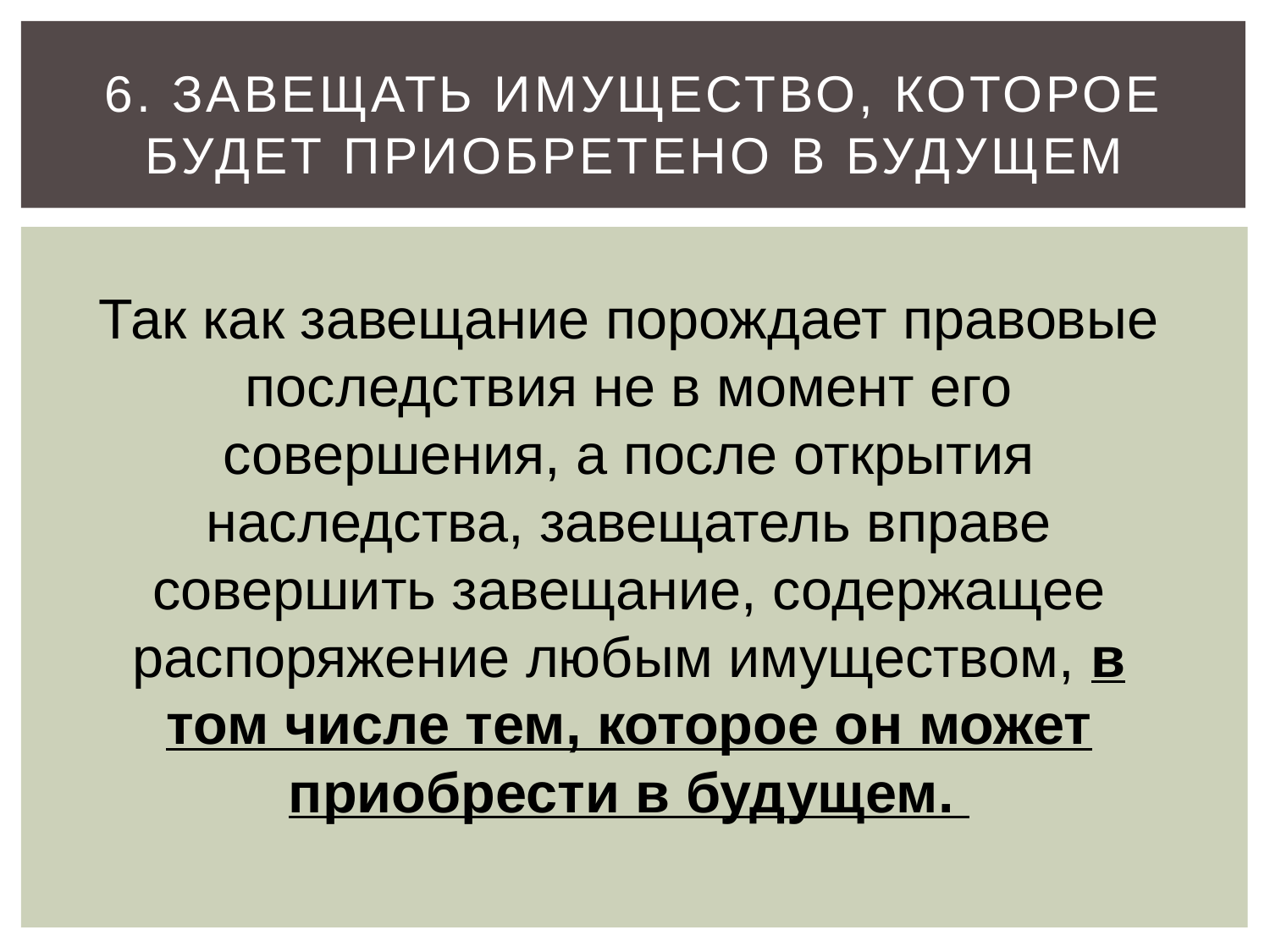

# 6. Завещать имущество, которое будет приобретено в будущем
Так как завещание порождает правовые последствия не в момент его совершения, а после открытия наследства, завещатель вправе совершить завещание, содержащее распоряжение любым имуществом, в том числе тем, которое он может приобрести в будущем.